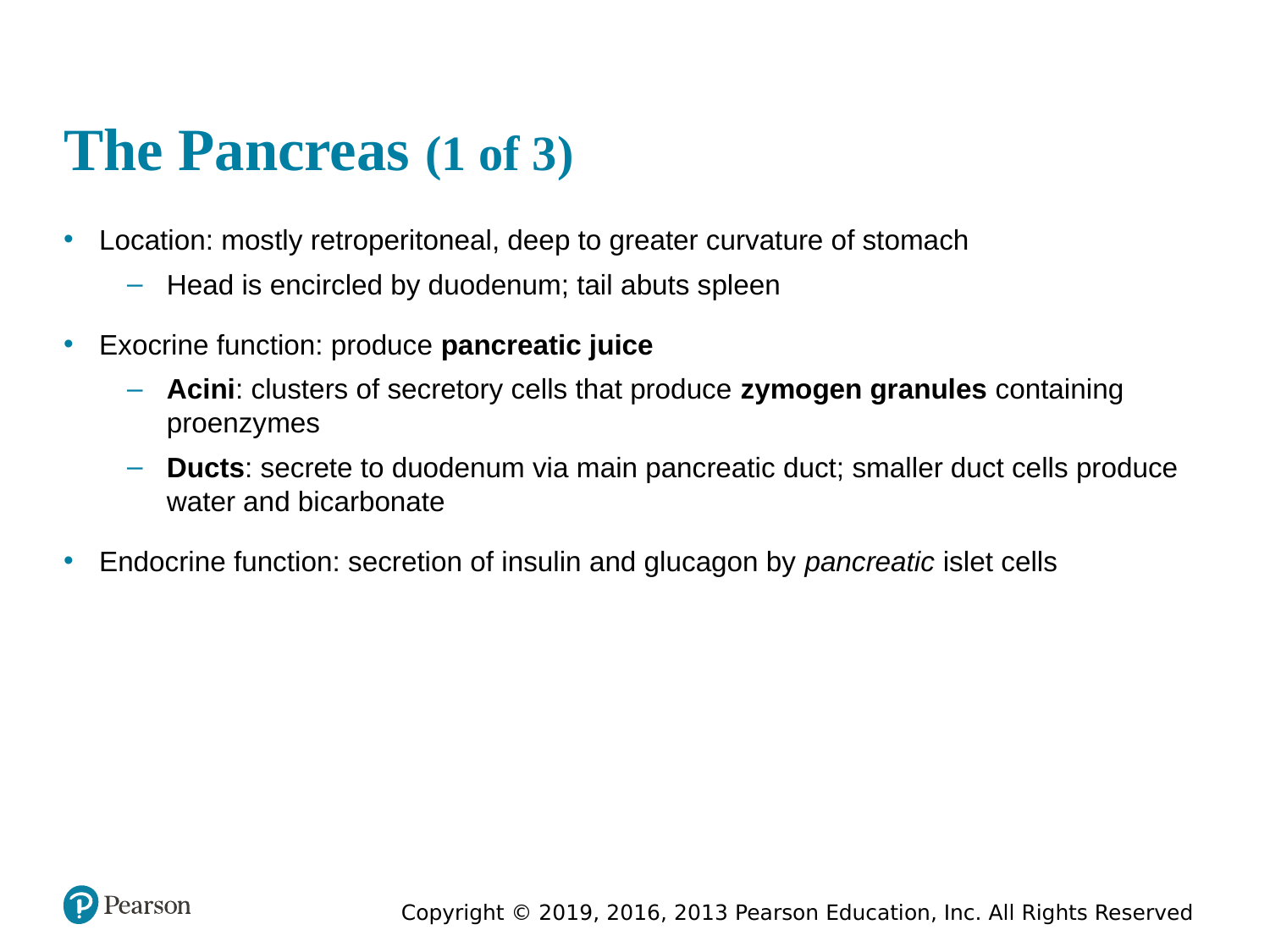

# The Pancreas (1 of 3)
Location: mostly retroperitoneal, deep to greater curvature of stomach
Head is encircled by duodenum; tail abuts spleen
Exocrine function: produce pancreatic juice
Acini: clusters of secretory cells that produce zymogen granules containing proenzymes
Ducts: secrete to duodenum via main pancreatic duct; smaller duct cells produce water and bicarbonate
Endocrine function: secretion of insulin and glucagon by pancreatic islet cells